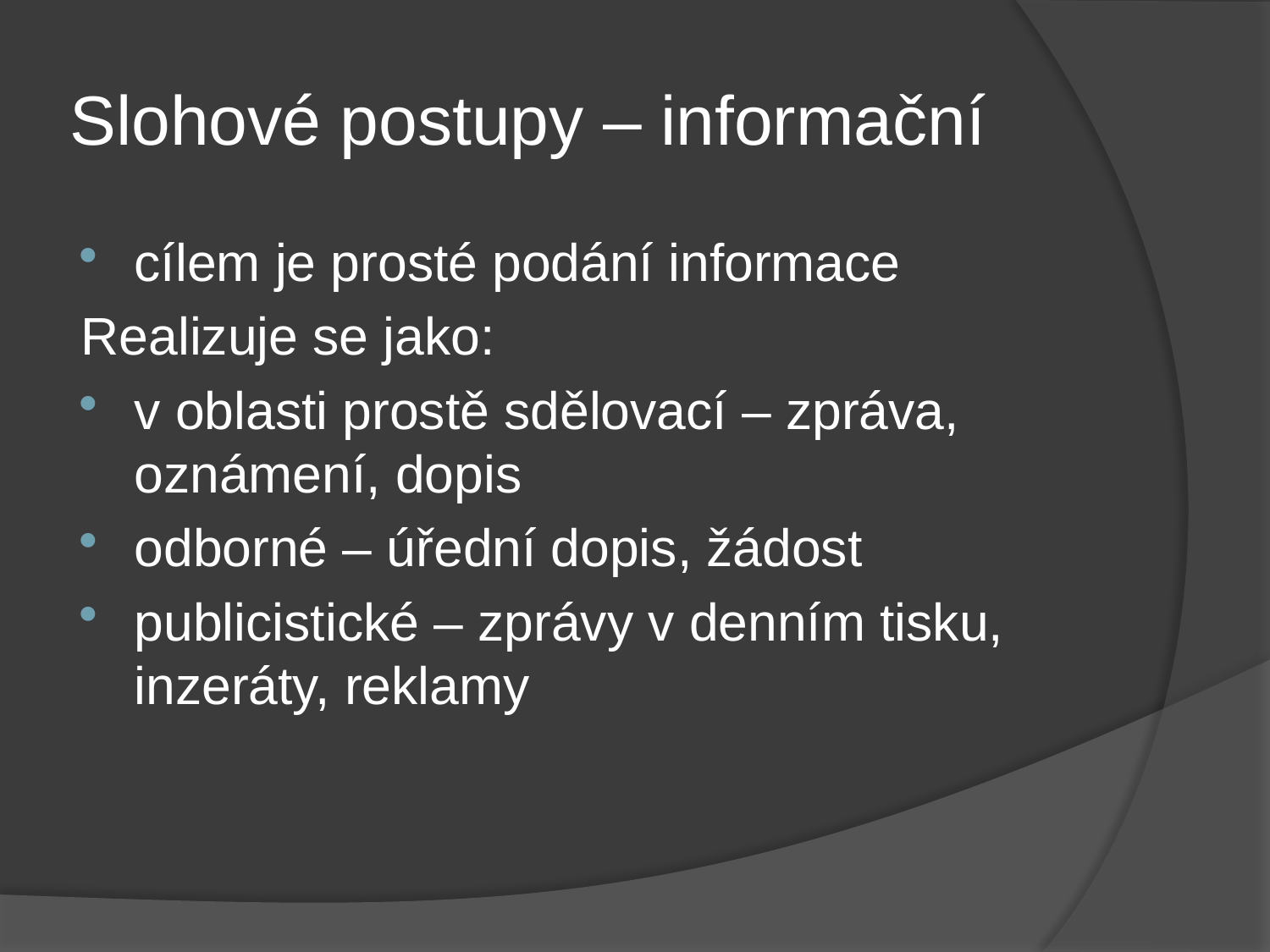

# Slohové postupy – informační
cílem je prosté podání informace
Realizuje se jako:
v oblasti prostě sdělovací – zpráva, oznámení, dopis
odborné – úřední dopis, žádost
publicistické – zprávy v denním tisku, inzeráty, reklamy